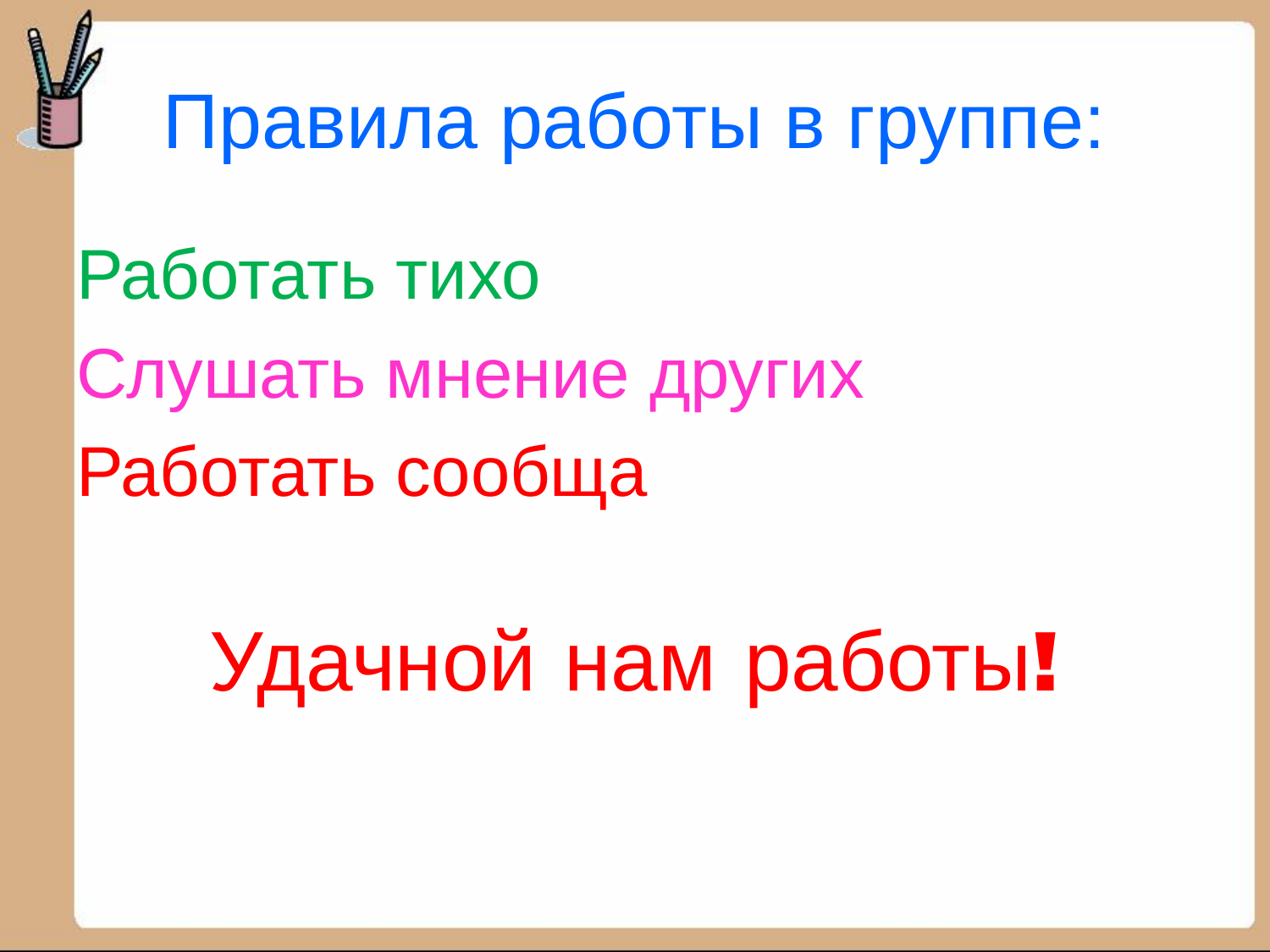

# Правила работы в группе:
Работать тихо
Слушать мнение других
Работать сообща

Удачной нам работы!